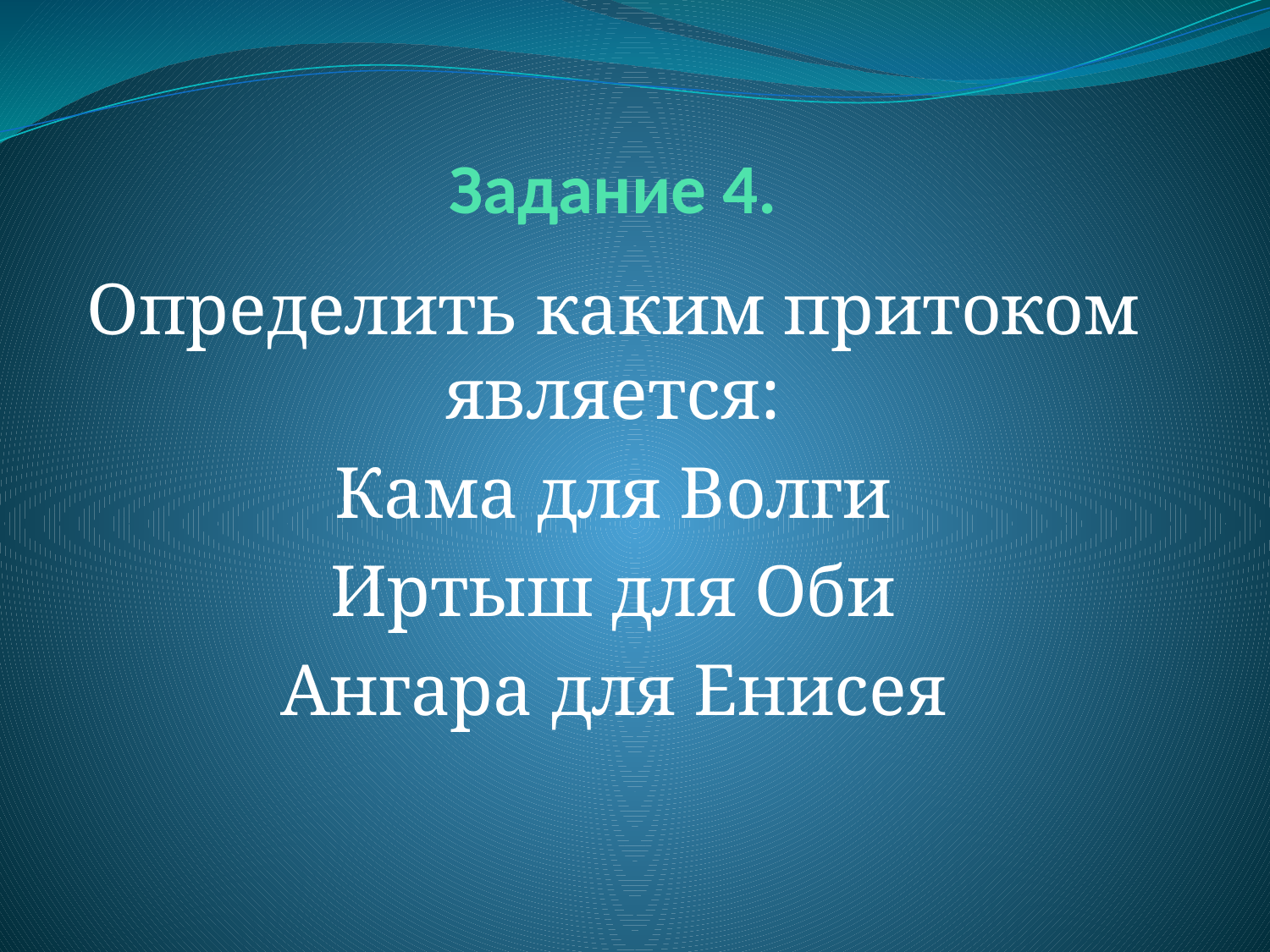

# Задание 4.
Определить каким притоком является:
Кама для Волги
Иртыш для Оби
Ангара для Енисея